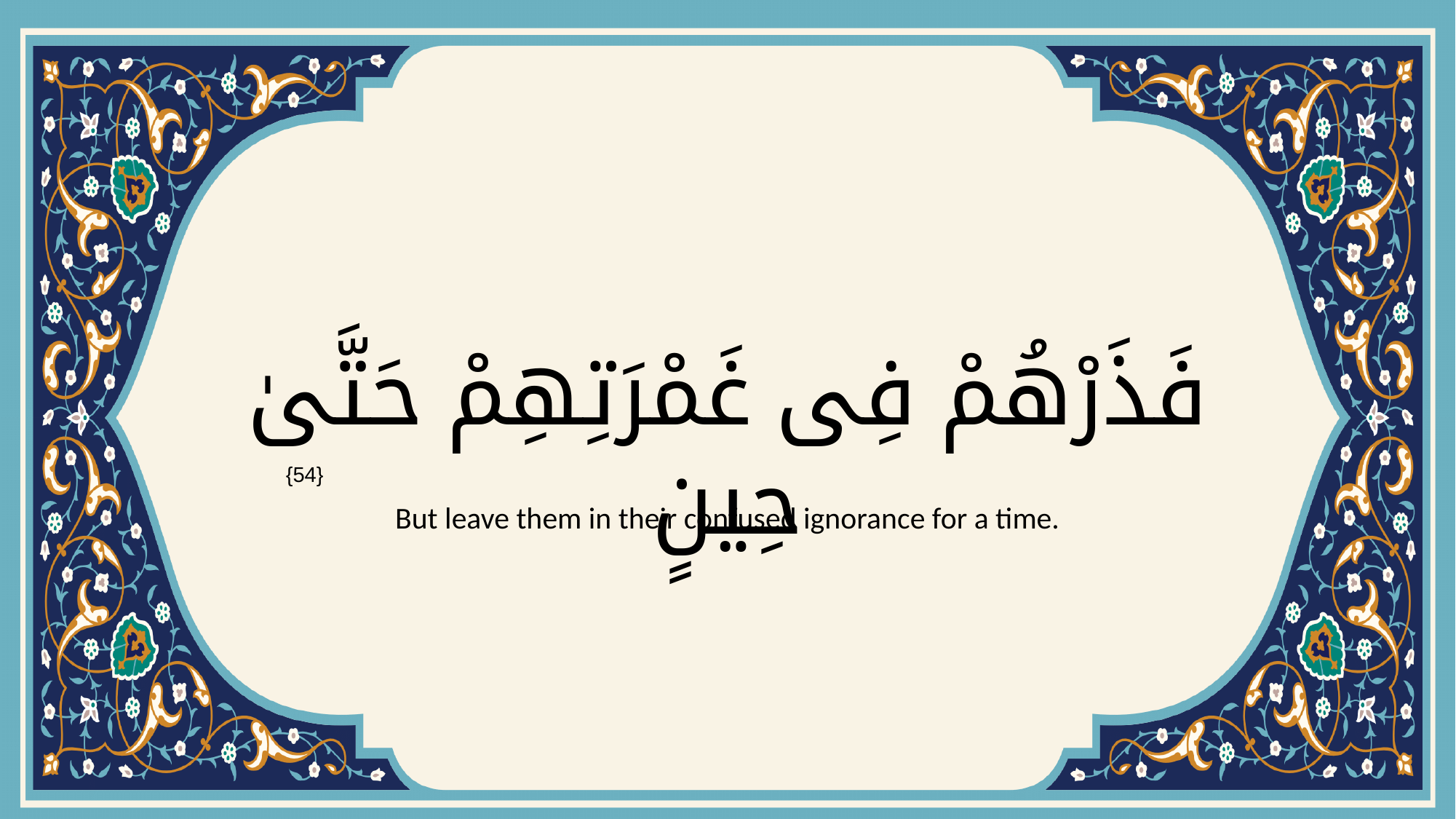

# فَذَرْهُمْ فِى غَمْرَتِهِمْ حَتَّىٰ حِينٍ
{54}
But leave them in their confused ignorance for a time.